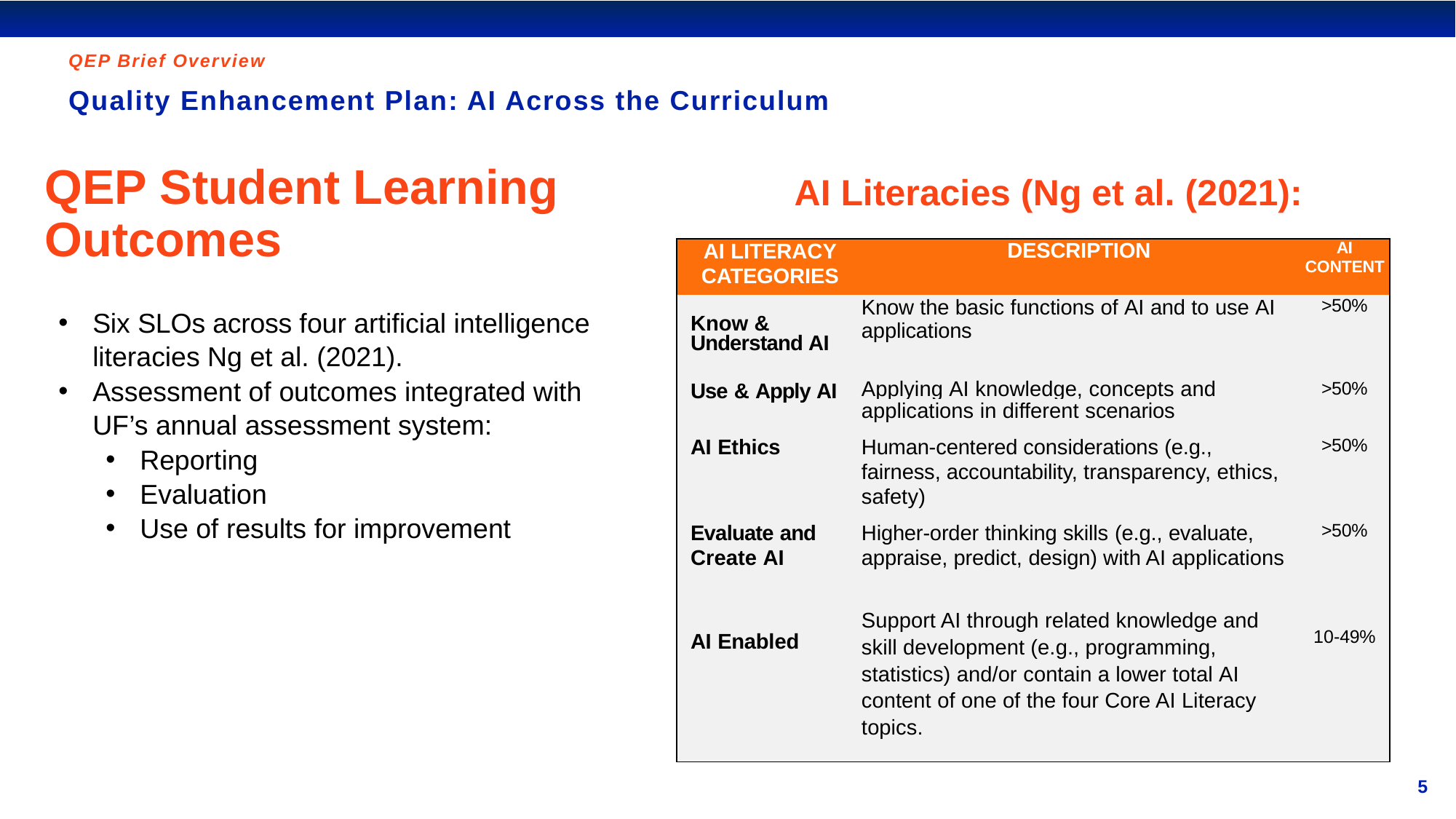

QEP Brief Overview
# Quality Enhancement Plan: AI Across the Curriculum
QEP Student Learning Outcomes
AI Literacies (Ng et al. (2021):
| AI LITERACY CATEGORIES | DESCRIPTION | AI CONTENT |
| --- | --- | --- |
| Know & Understand AI | Know the basic functions of AI and to use AI applications | >50% |
| Use & Apply AI | Applying AI knowledge, concepts and applications in different scenarios | >50% |
| AI Ethics | Human-centered considerations (e.g., fairness, accountability, transparency, ethics, safety) | >50% |
| Evaluate and Create AI | Higher-order thinking skills (e.g., evaluate, appraise, predict, design) with AI applications | >50% |
| AI Enabled | Support AI through related knowledge and skill development (e.g., programming, statistics) and/or contain a lower total AI content of one of the four Core AI Literacy topics. | 10-49% |
Six SLOs across four artificial intelligence literacies Ng et al. (2021).
Assessment of outcomes integrated with UF’s annual assessment system:
Reporting
Evaluation
Use of results for improvement